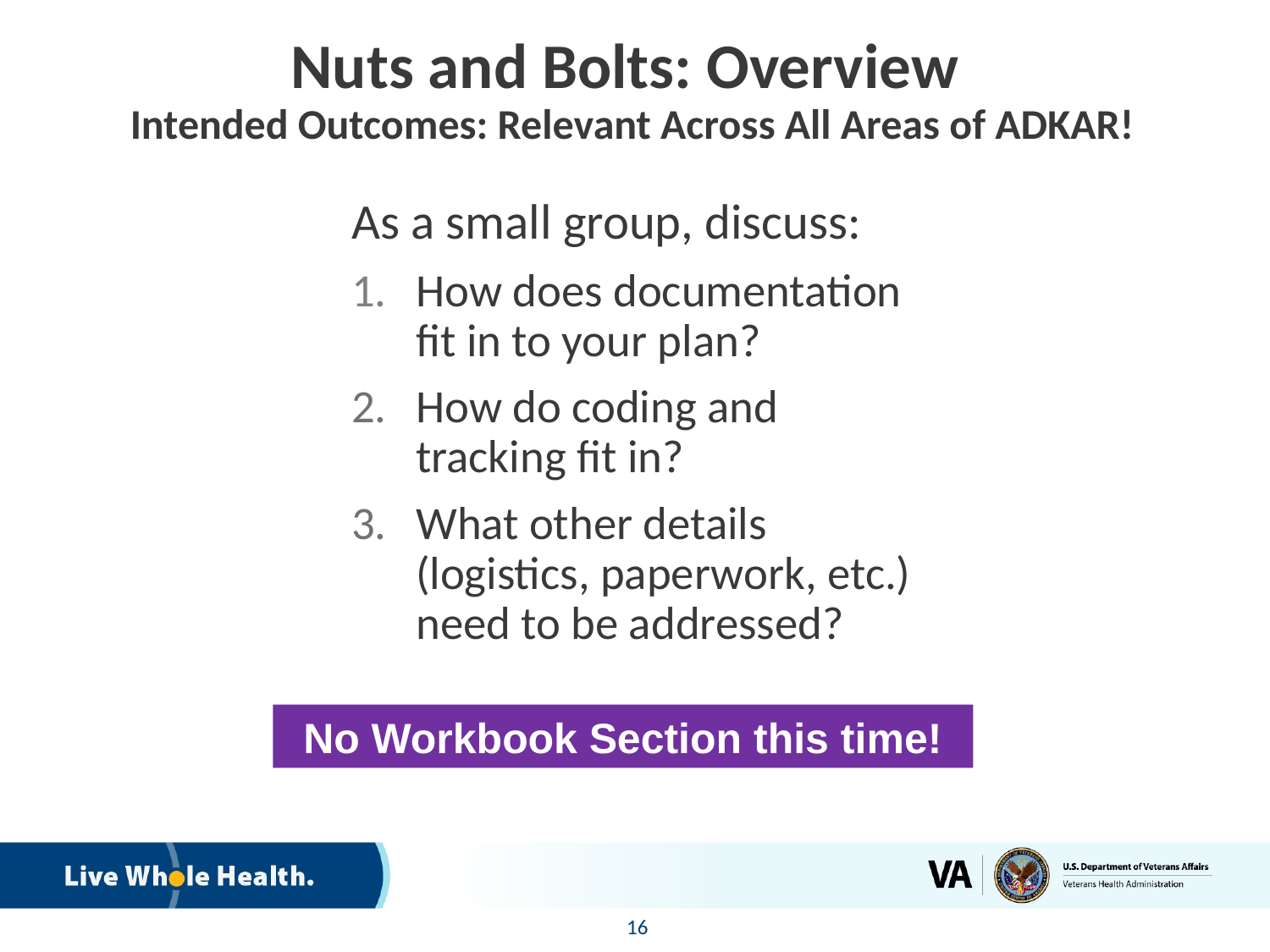

# Nuts and Bolts: Overview Intended Outcomes: Relevant Across All Areas of ADKAR!
As a small group, discuss:
How does documentation fit in to your plan?
How do coding and tracking fit in?
What other details (logistics, paperwork, etc.) need to be addressed?
No Workbook Section this time!